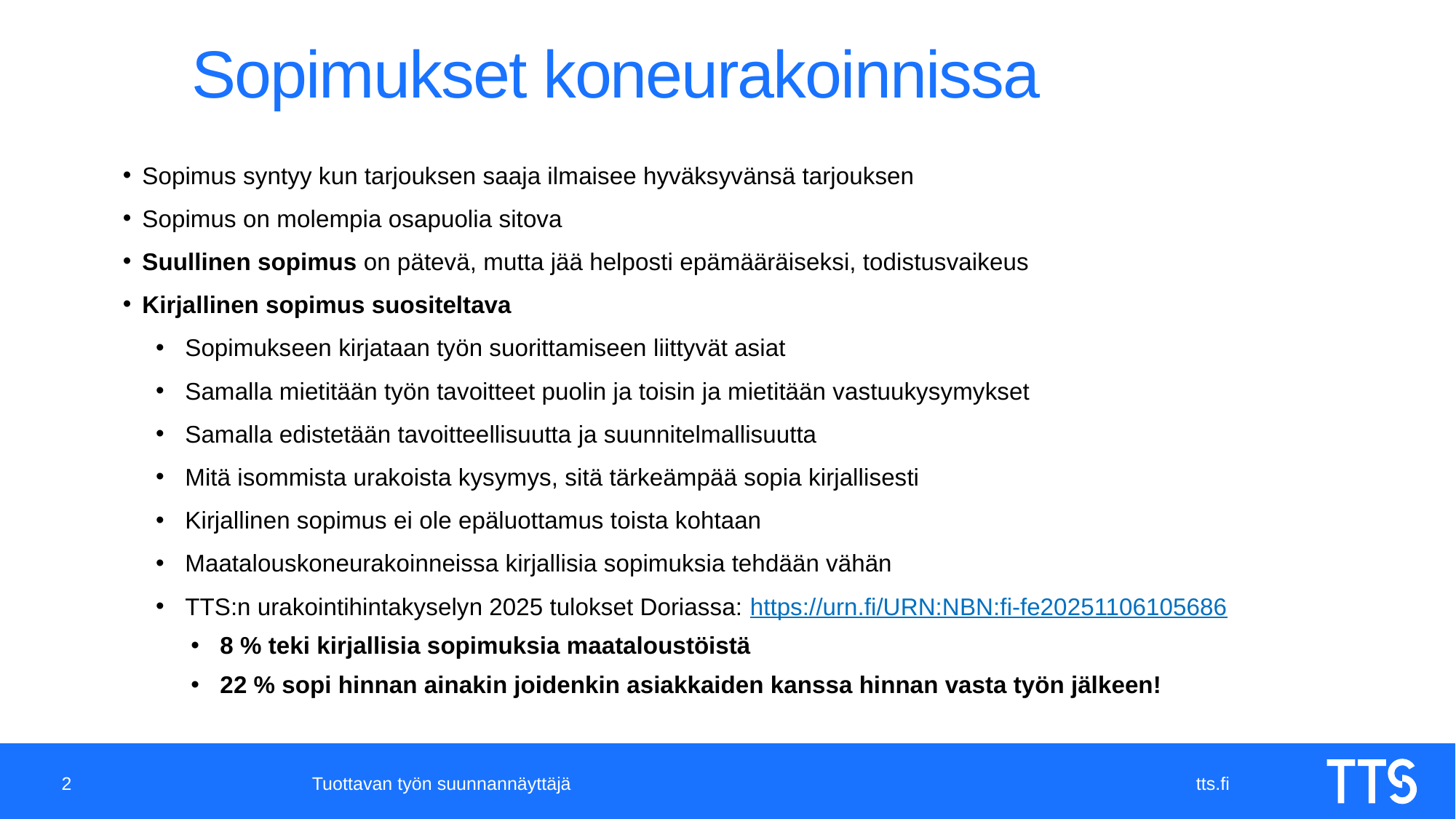

# Sopimukset koneurakoinnissa
Sopimus syntyy kun tarjouksen saaja ilmaisee hyväksyvänsä tarjouksen
Sopimus on molempia osapuolia sitova
Suullinen sopimus on pätevä, mutta jää helposti epämääräiseksi, todistusvaikeus
Kirjallinen sopimus suositeltava
Sopimukseen kirjataan työn suorittamiseen liittyvät asiat
Samalla mietitään työn tavoitteet puolin ja toisin ja mietitään vastuukysymykset
Samalla edistetään tavoitteellisuutta ja suunnitelmallisuutta
Mitä isommista urakoista kysymys, sitä tärkeämpää sopia kirjallisesti
Kirjallinen sopimus ei ole epäluottamus toista kohtaan
Maatalouskoneurakoinneissa kirjallisia sopimuksia tehdään vähän
TTS:n urakointihintakyselyn 2025 tulokset Doriassa: https://urn.fi/URN:NBN:fi-fe20251106105686
8 % teki kirjallisia sopimuksia maataloustöistä
22 % sopi hinnan ainakin joidenkin asiakkaiden kanssa hinnan vasta työn jälkeen!

2
Tuottavan työn suunnannäyttäjä